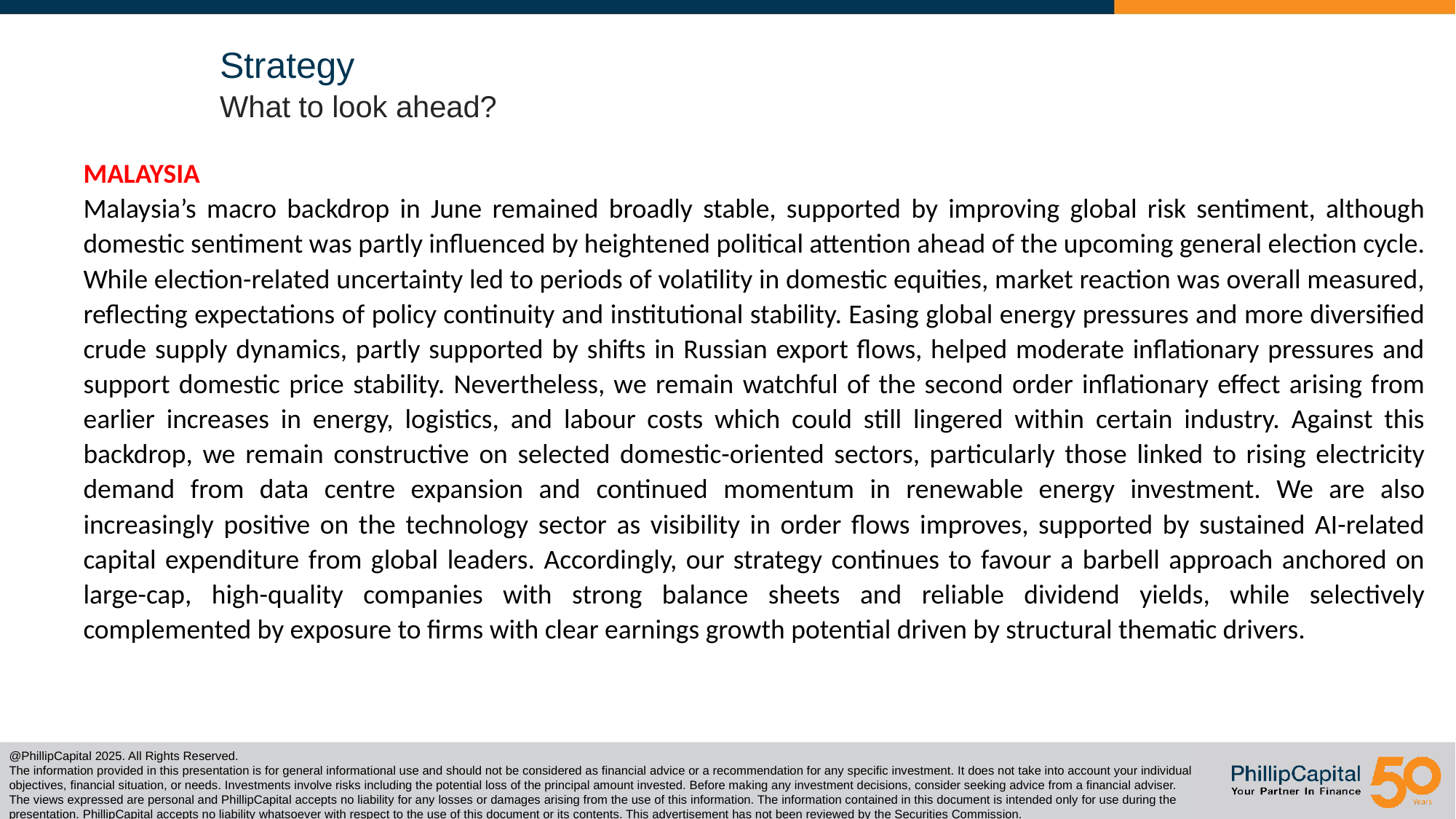

# Strategy
What to look ahead?
MALAYSIA
Malaysia’s macro backdrop in June remained broadly stable, supported by improving global risk sentiment, although domestic sentiment was partly influenced by heightened political attention ahead of the upcoming general election cycle. While election-related uncertainty led to periods of volatility in domestic equities, market reaction was overall measured, reflecting expectations of policy continuity and institutional stability. Easing global energy pressures and more diversified crude supply dynamics, partly supported by shifts in Russian export flows, helped moderate inflationary pressures and support domestic price stability. Nevertheless, we remain watchful of the second order inflationary effect arising from earlier increases in energy, logistics, and labour costs which could still lingered within certain industry. Against this backdrop, we remain constructive on selected domestic-oriented sectors, particularly those linked to rising electricity demand from data centre expansion and continued momentum in renewable energy investment. We are also increasingly positive on the technology sector as visibility in order flows improves, supported by sustained AI-related capital expenditure from global leaders. Accordingly, our strategy continues to favour a barbell approach anchored on large-cap, high-quality companies with strong balance sheets and reliable dividend yields, while selectively complemented by exposure to firms with clear earnings growth potential driven by structural thematic drivers.

@PhillipCapital 2025. All Rights Reserved.
The information provided in this presentation is for general informational use and should not be considered as financial advice or a recommendation for any specific investment. It does not take into account your individual objectives, financial situation, or needs. Investments involve risks including the potential loss of the principal amount invested. Before making any investment decisions, consider seeking advice from a financial adviser. The views expressed are personal and PhillipCapital accepts no liability for any losses or damages arising from the use of this information. The information contained in this document is intended only for use during the presentation. PhillipCapital accepts no liability whatsoever with respect to the use of this document or its contents. This advertisement has not been reviewed by the Securities Commission.